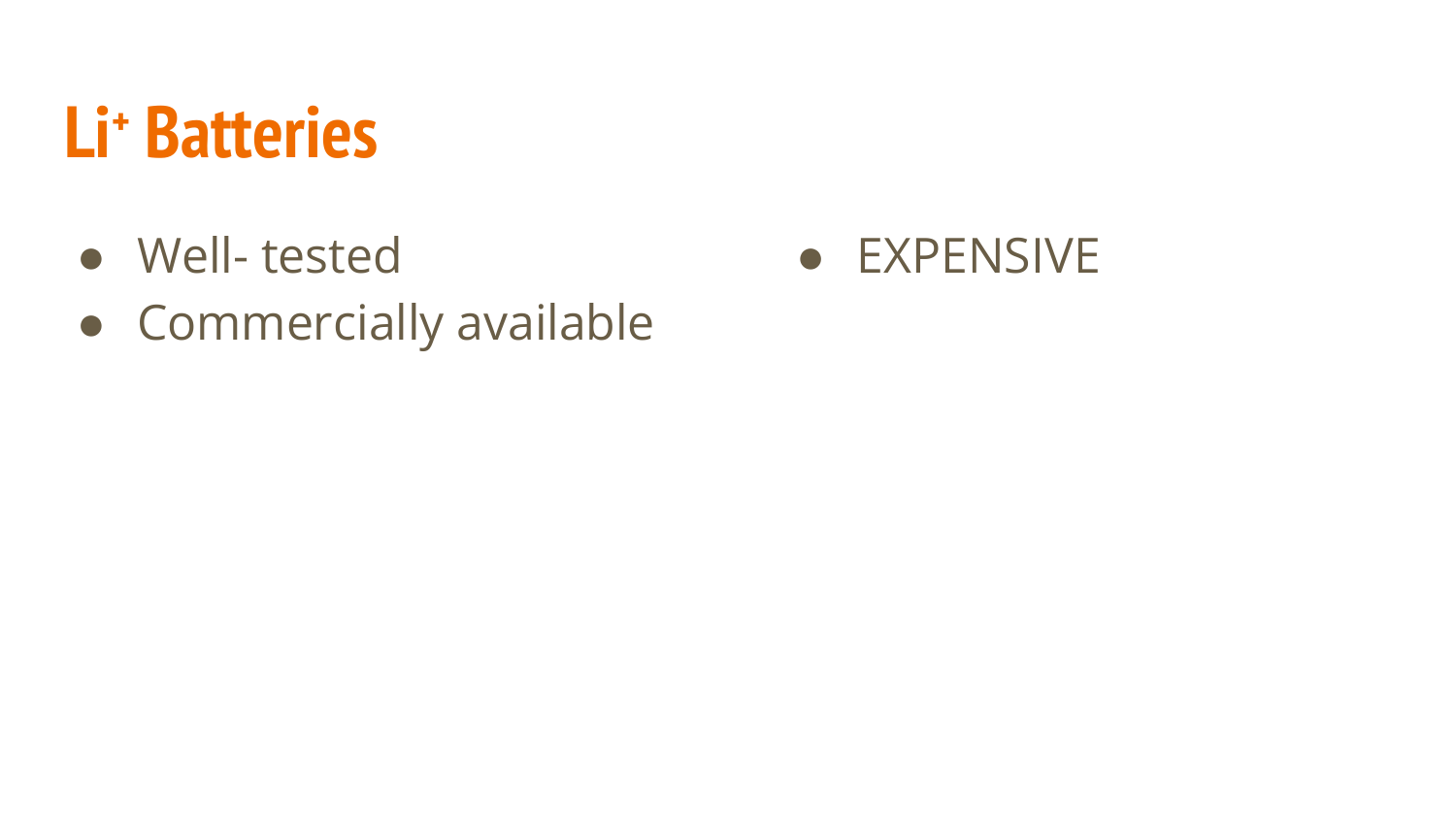

# Li+ Batteries
Well- tested
Commercially available
EXPENSIVE